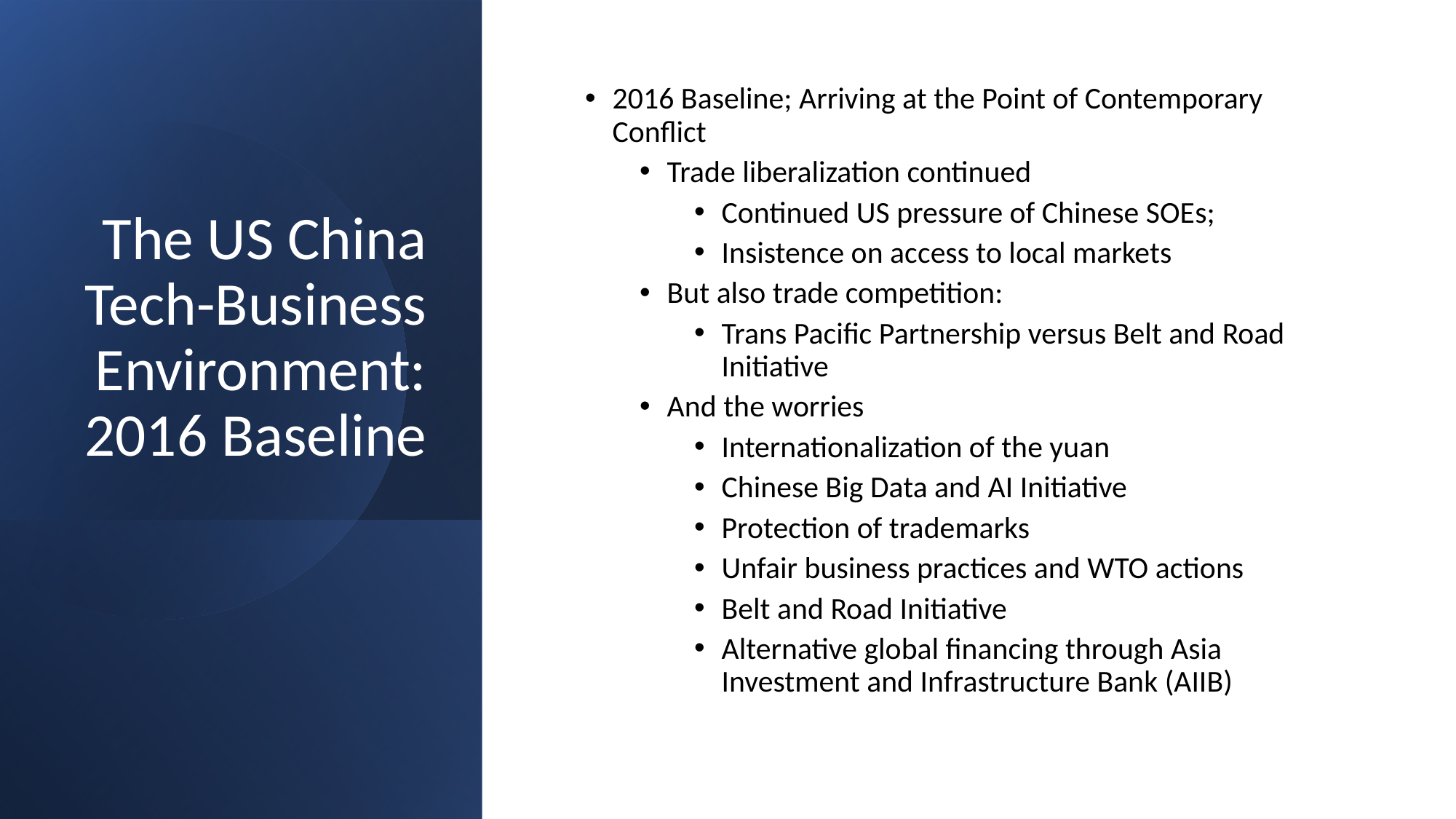

# The US China Tech-Business Environment: 2016 Baseline
2016 Baseline; Arriving at the Point of Contemporary Conflict
Trade liberalization continued
Continued US pressure of Chinese SOEs;
Insistence on access to local markets
But also trade competition:
Trans Pacific Partnership versus Belt and Road Initiative
And the worries
Internationalization of the yuan
Chinese Big Data and AI Initiative
Protection of trademarks
Unfair business practices and WTO actions
Belt and Road Initiative
Alternative global financing through Asia Investment and Infrastructure Bank (AIIB)